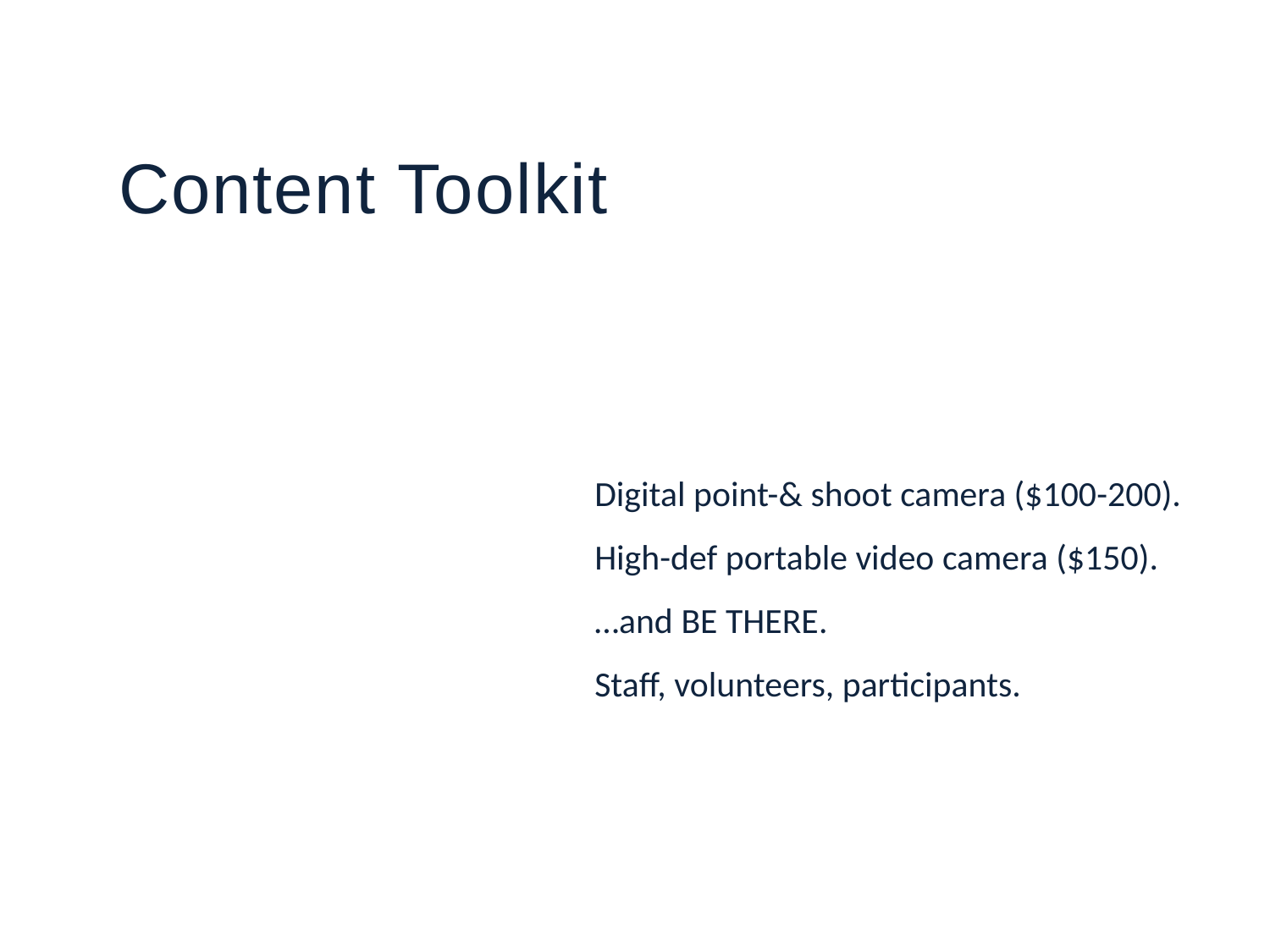

# Content Toolkit
Digital point-& shoot camera ($100-200).
High-def portable video camera ($150).
…and BE THERE.
Staff, volunteers, participants.